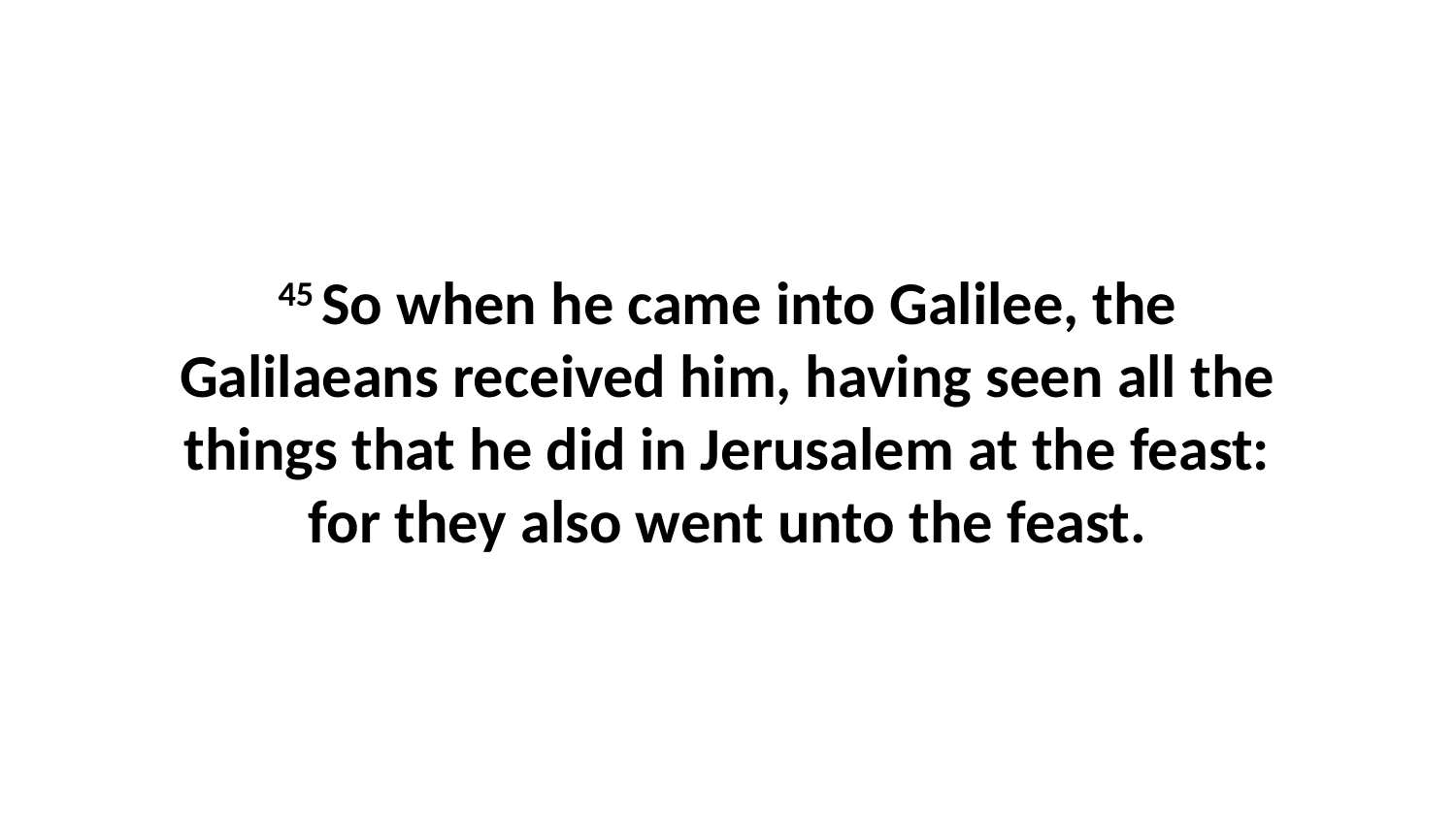

45 So when he came into Galilee, the Galilaeans received him, having seen all the things that he did in Jerusalem at the feast: for they also went unto the feast.